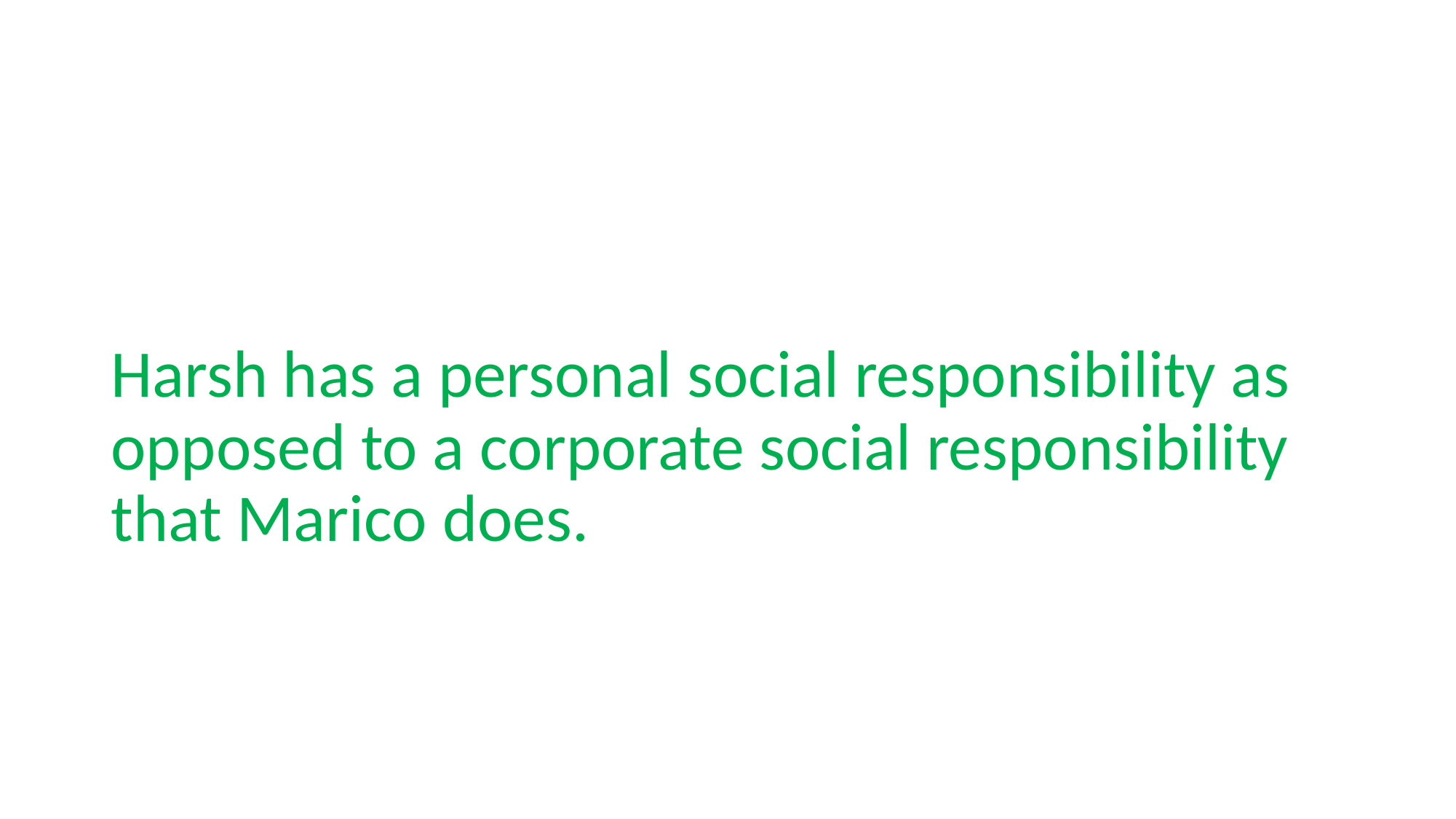

# Harsh has a personal social responsibility as opposed to a corporate social responsibility that Marico does.